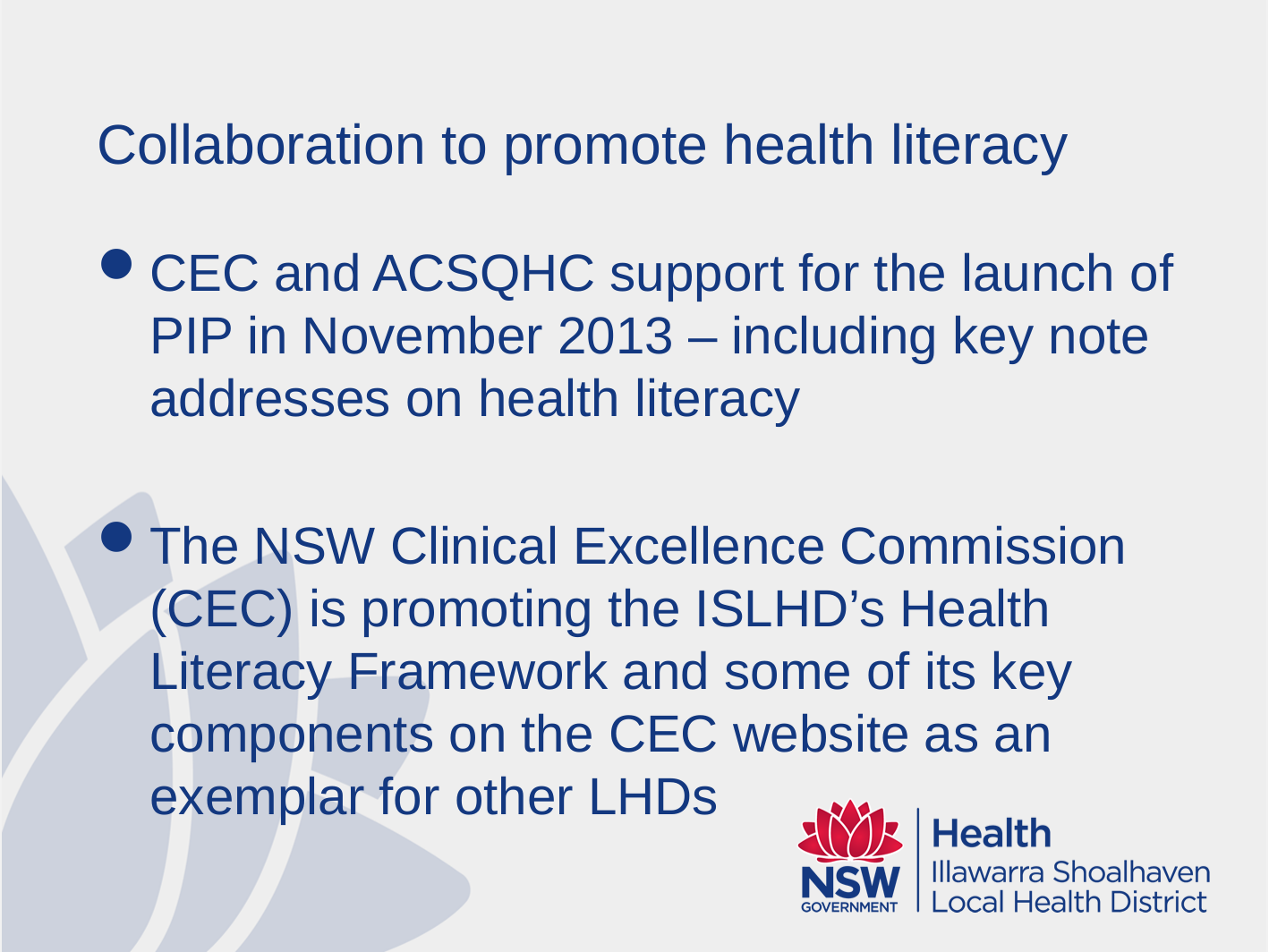

# Collaboration to promote health literacy
CEC and ACSQHC support for the launch of PIP in November 2013 – including key note addresses on health literacy

The NSW Clinical Excellence Commission (CEC) is promoting the ISLHD’s Health Literacy Framework and some of its key components on the CEC website as an exemplar for other LHDs